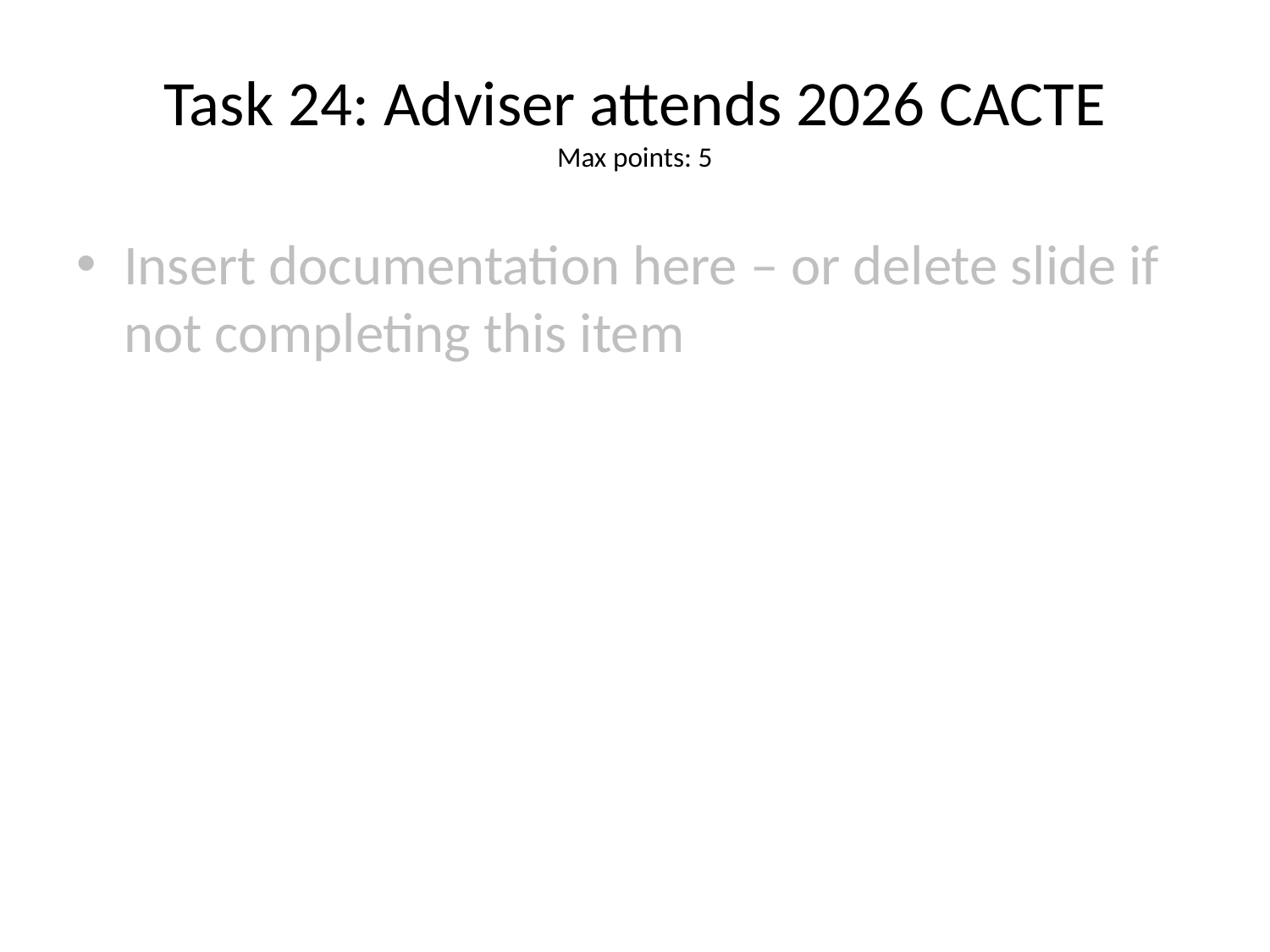

# Task 24: Adviser attends 2026 CACTE
Max points: 5
Insert documentation here – or delete slide if not completing this item